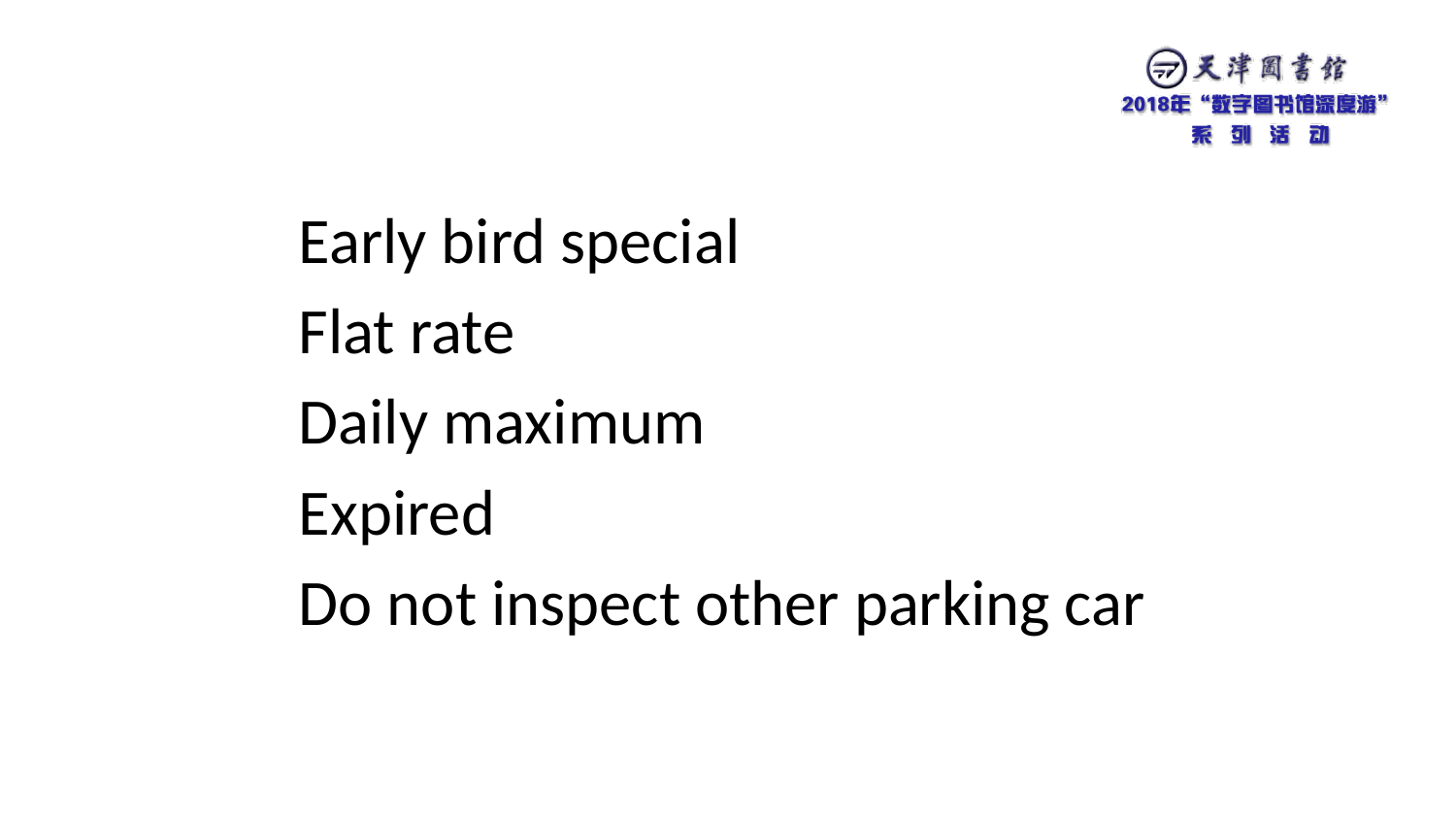

#
Early bird special
Flat rate
Daily maximum
Expired
Do not inspect other parking car